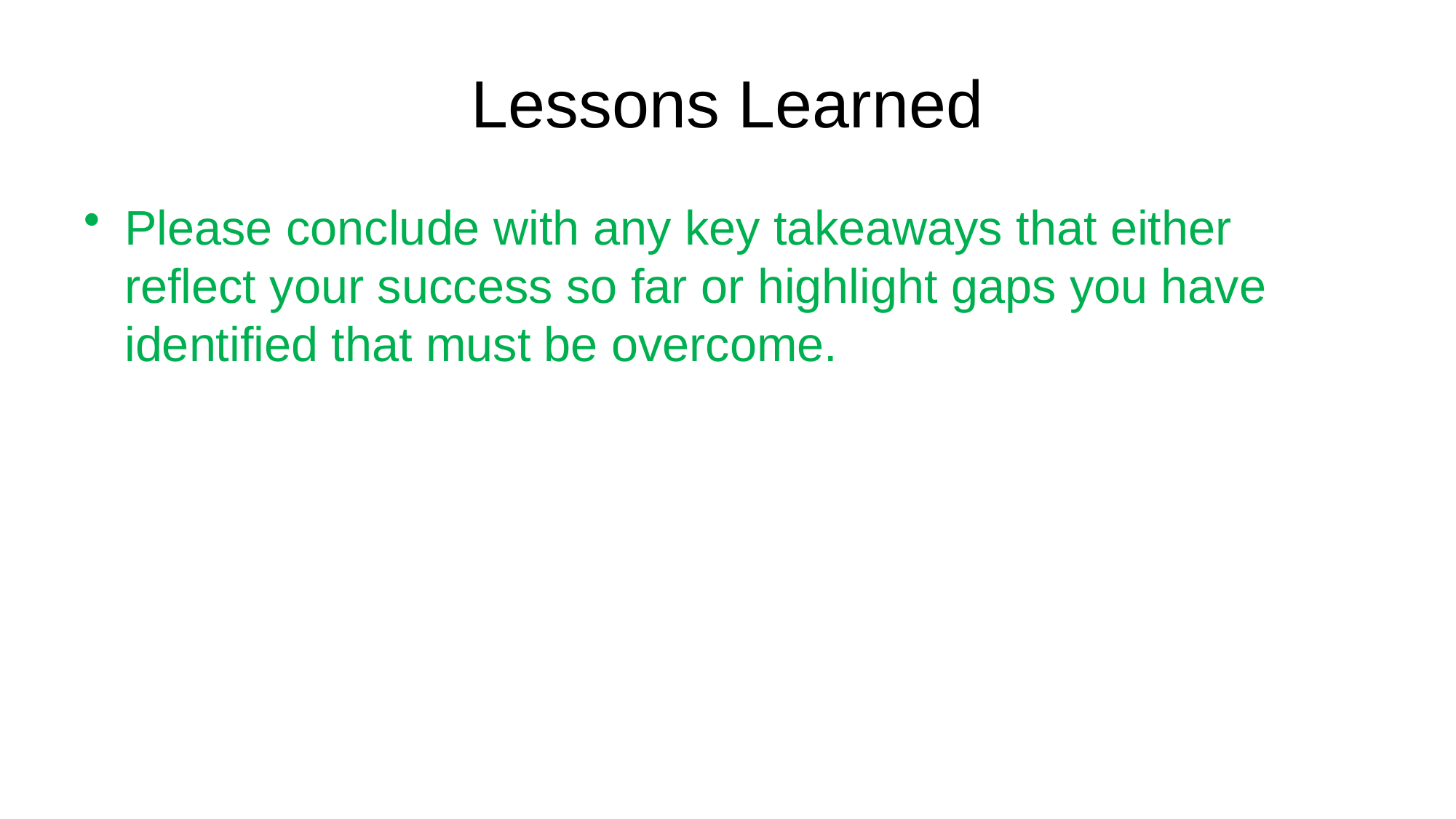

# Lessons Learned
Please conclude with any key takeaways that either reflect your success so far or highlight gaps you have identified that must be overcome.